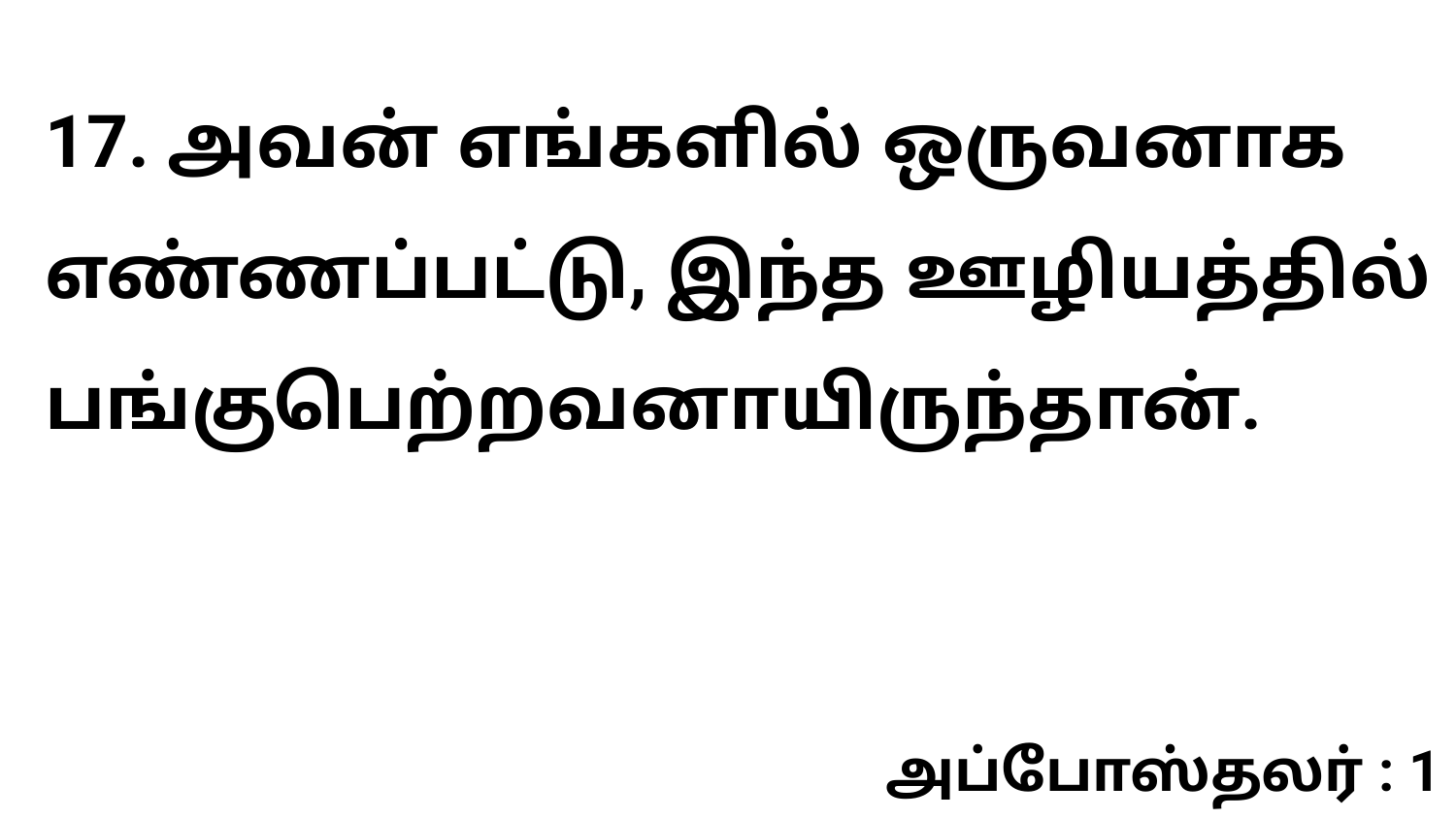

17. அவன் எங்களில் ஒருவனாக எண்ணப்பட்டு, இந்த ஊழியத்தில் பங்குபெற்றவனாயிருந்தான்.
அப்போஸ்தலர் : 1